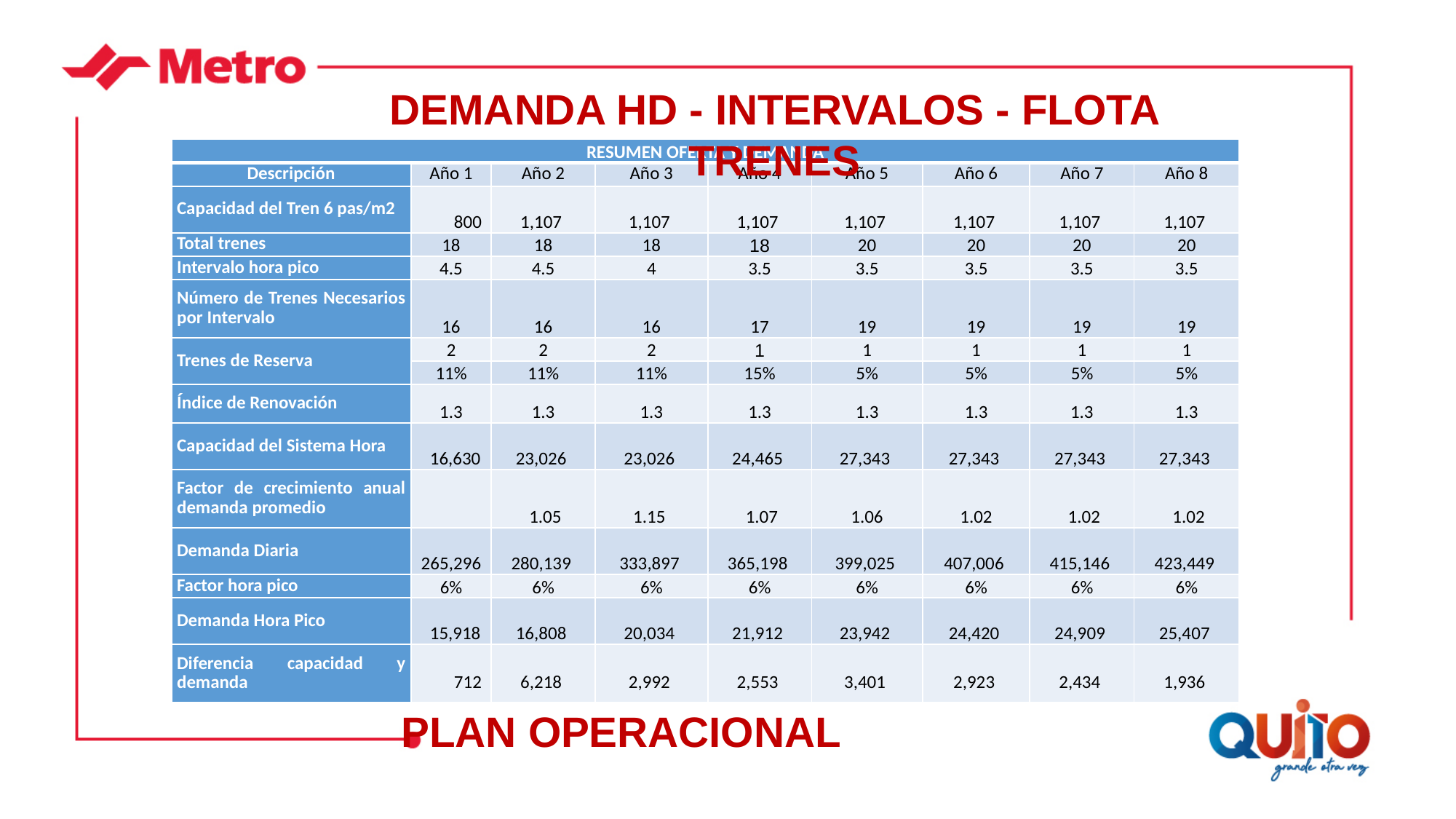

DEMANDA HD - INTERVALOS - FLOTA TRENES
| RESUMEN OFERTA Y DEMANDA |  |  |  |  |  |  |  |  |
| --- | --- | --- | --- | --- | --- | --- | --- | --- |
| Descripción | Año 1 | Año 2 | Año 3 | Año 4 | Año 5 | Año 6 | Año 7 | Año 8 |
| Capacidad del Tren 6 pas/m2 | 800 | 1,107 | 1,107 | 1,107 | 1,107 | 1,107 | 1,107 | 1,107 |
| Total trenes | 18 | 18 | 18 | 18 | 20 | 20 | 20 | 20 |
| Intervalo hora pico | 4.5 | 4.5 | 4 | 3.5 | 3.5 | 3.5 | 3.5 | 3.5 |
| Número de Trenes Necesarios por Intervalo | 16 | 16 | 16 | 17 | 19 | 19 | 19 | 19 |
| Trenes de Reserva | 2 | 2 | 2 | 1 | 1 | 1 | 1 | 1 |
|  | 11% | 11% | 11% | 15% | 5% | 5% | 5% | 5% |
| Índice de Renovación | 1.3 | 1.3 | 1.3 | 1.3 | 1.3 | 1.3 | 1.3 | 1.3 |
| Capacidad del Sistema Hora | 16,630 | 23,026 | 23,026 | 24,465 | 27,343 | 27,343 | 27,343 | 27,343 |
| Factor de crecimiento anual demanda promedio |  | 1.05 | 1.15 | 1.07 | 1.06 | 1.02 | 1.02 | 1.02 |
| Demanda Diaria | 265,296 | 280,139 | 333,897 | 365,198 | 399,025 | 407,006 | 415,146 | 423,449 |
| Factor hora pico | 6% | 6% | 6% | 6% | 6% | 6% | 6% | 6% |
| Demanda Hora Pico | 15,918 | 16,808 | 20,034 | 21,912 | 23,942 | 24,420 | 24,909 | 25,407 |
| Diferencia capacidad y demanda | 712 | 6,218 | 2,992 | 2,553 | 3,401 | 2,923 | 2,434 | 1,936 |
PLAN OPERACIONAL